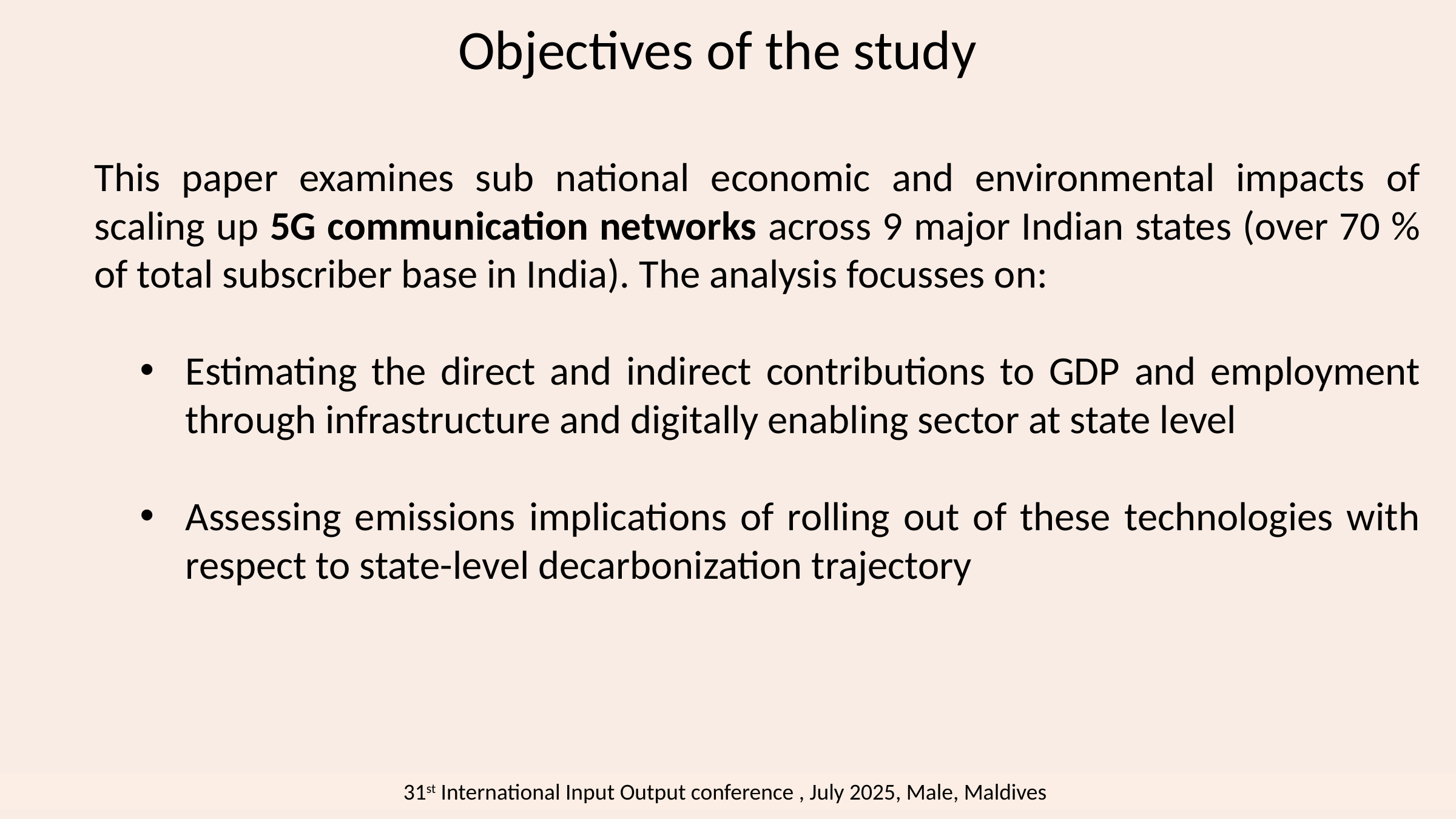

Objectives of the study
This paper examines sub national economic and environmental impacts of scaling up 5G communication networks across 9 major Indian states (over 70 % of total subscriber base in India). The analysis focusses on:

Estimating the direct and indirect contributions to GDP and employment through infrastructure and digitally enabling sector at state level

Assessing emissions implications of rolling out of these technologies with respect to state-level decarbonization trajectory
31st International Input Output conference , July 2025, Male, Maldives